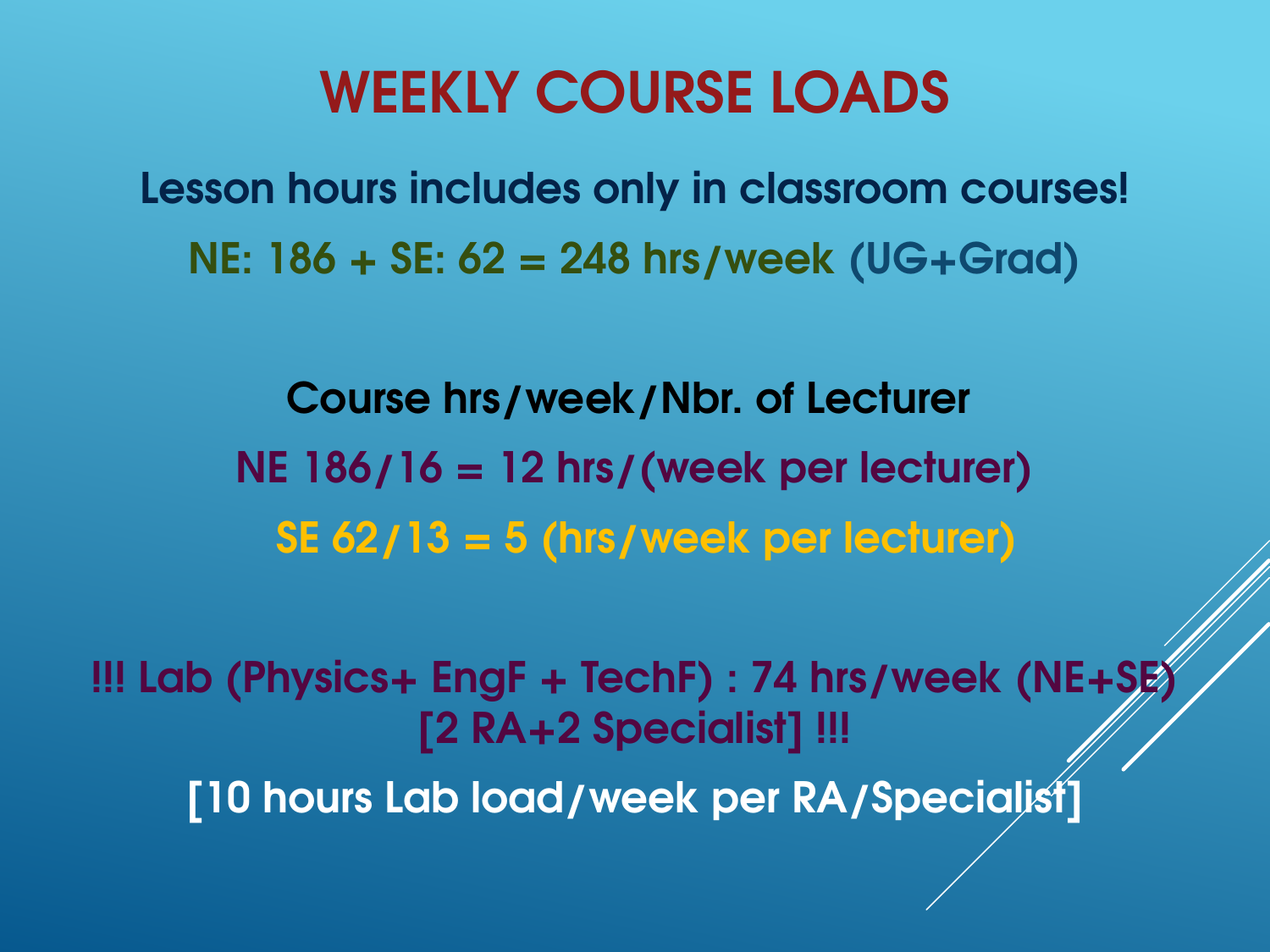

# Weekly Course Loads
Lesson hours includes only in classroom courses!
NE: 186 + SE: 62 = 248 hrs/week (UG+Grad)

Course hrs/week/Nbr. of Lecturer
NE 186/16 = 12 hrs/(week per lecturer)
  SE 62/13 = 5 (hrs/week per lecturer)

!!! Lab (Physics+ EngF + TechF) : 74 hrs/week (NE+SE) [2 RA+2 Specialist] !!!
[10 hours Lab load/week per RA/Specialist]